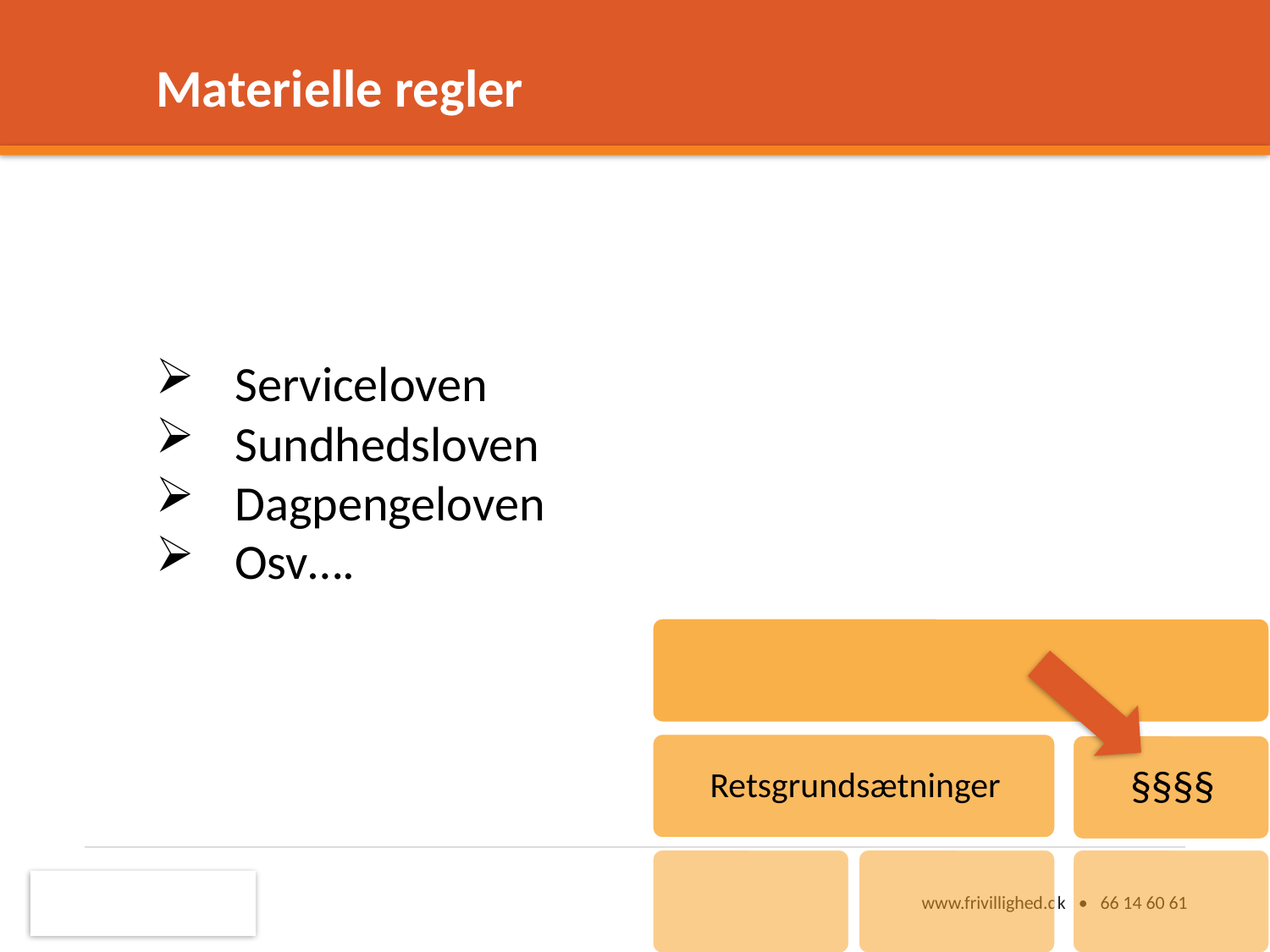

# Materielle regler
Serviceloven
Sundhedsloven
Dagpengeloven
Osv….

Retsgrundsætninger

§§§§

www.frivillighed.dk   •   66 14 60 61